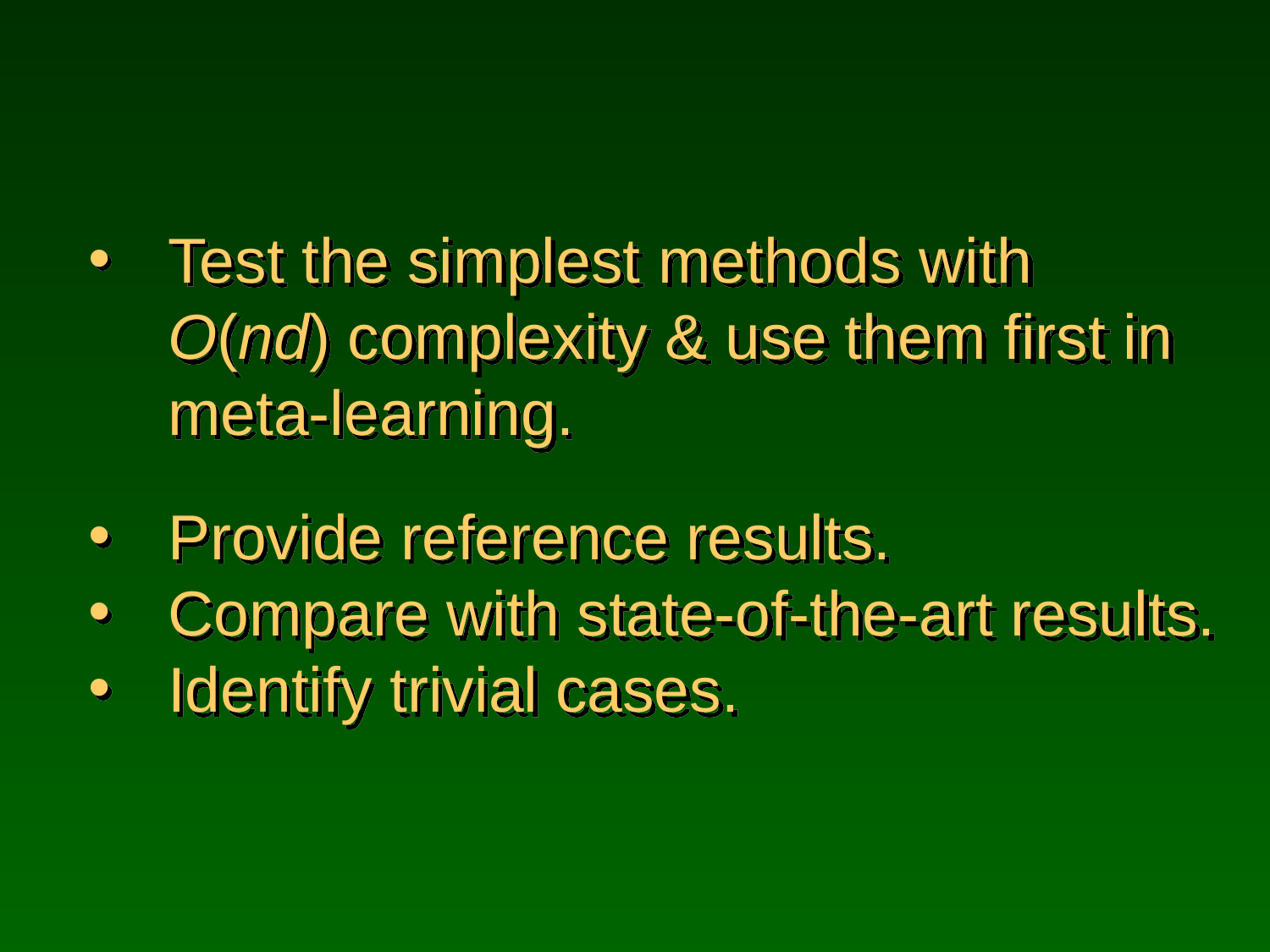

# Test the simplest methods with O(nd) complexity & use them first in meta-learning.
Provide reference results.
Compare with state-of-the-art results.
Identify trivial cases.